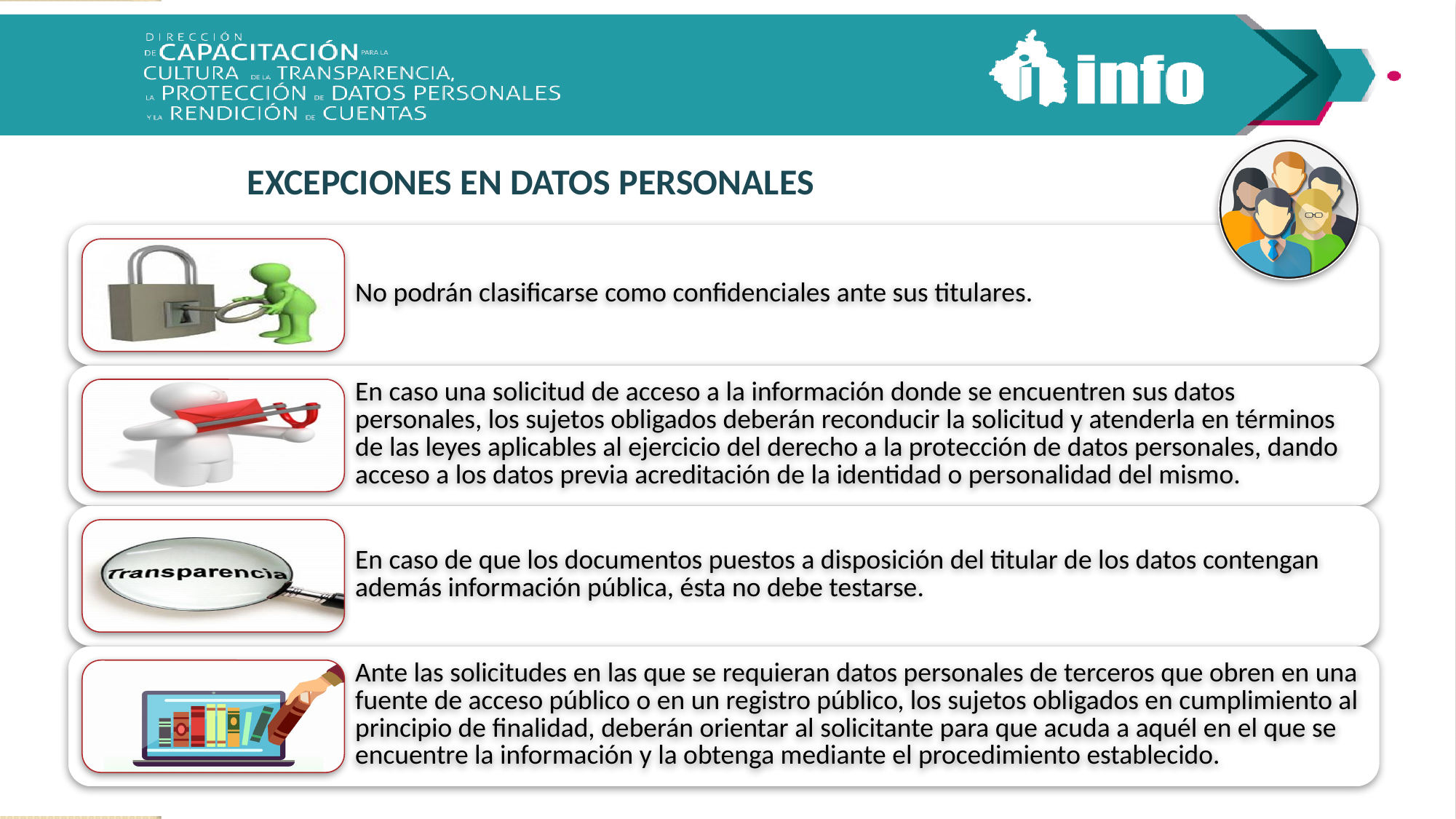

# EXCEPCIONES EN DATOS PERSONALES

No podrán clasificarse como confidenciales ante sus titulares.
En caso una solicitud de acceso a la información donde se encuentren sus datos personales, los sujetos obligados deberán reconducir la solicitud y atenderla en términos de las leyes aplicables al ejercicio del derecho a la protección de datos personales, dando acceso a los datos previa acreditación de la identidad o personalidad del mismo.
En caso de que los documentos puestos a disposición del titular de los datos contengan además información pública, ésta no debe testarse.
Ante las solicitudes en las que se requieran datos personales de terceros que obren en una fuente de acceso público o en un registro público, los sujetos obligados en cumplimiento al principio de finalidad, deberán orientar al solicitante para que acuda a aquél en el que se encuentre la información y la obtenga mediante el procedimiento establecido.